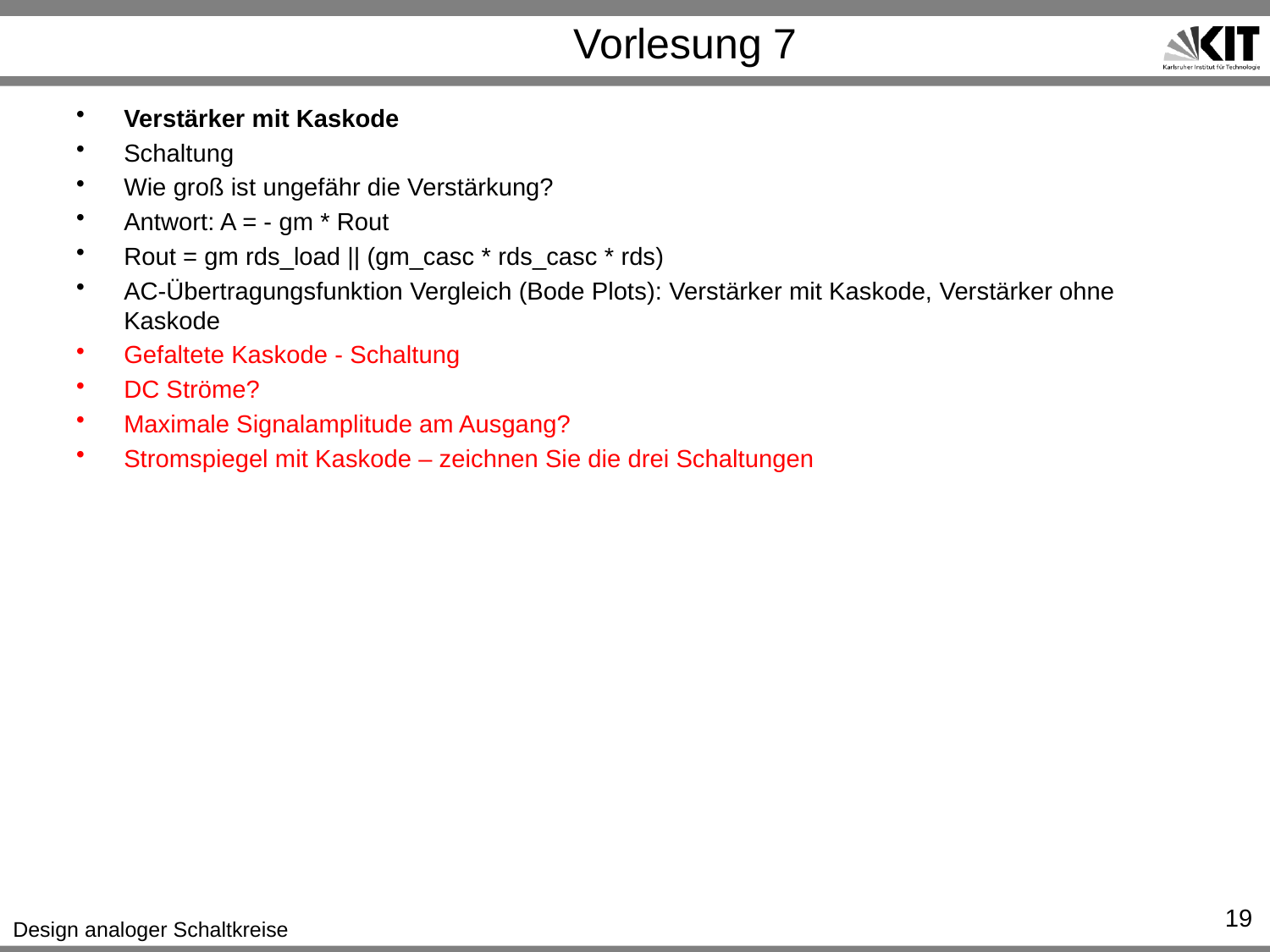

# Vorlesung 7
Verstärker mit Kaskode
Schaltung
Wie groß ist ungefähr die Verstärkung?
Antwort: A = - gm * Rout
Rout = gm rds_load || (gm_casc * rds_casc * rds)
AC-Übertragungsfunktion Vergleich (Bode Plots): Verstärker mit Kaskode, Verstärker ohne Kaskode
Gefaltete Kaskode - Schaltung
DC Ströme?
Maximale Signalamplitude am Ausgang?
Stromspiegel mit Kaskode – zeichnen Sie die drei Schaltungen

19